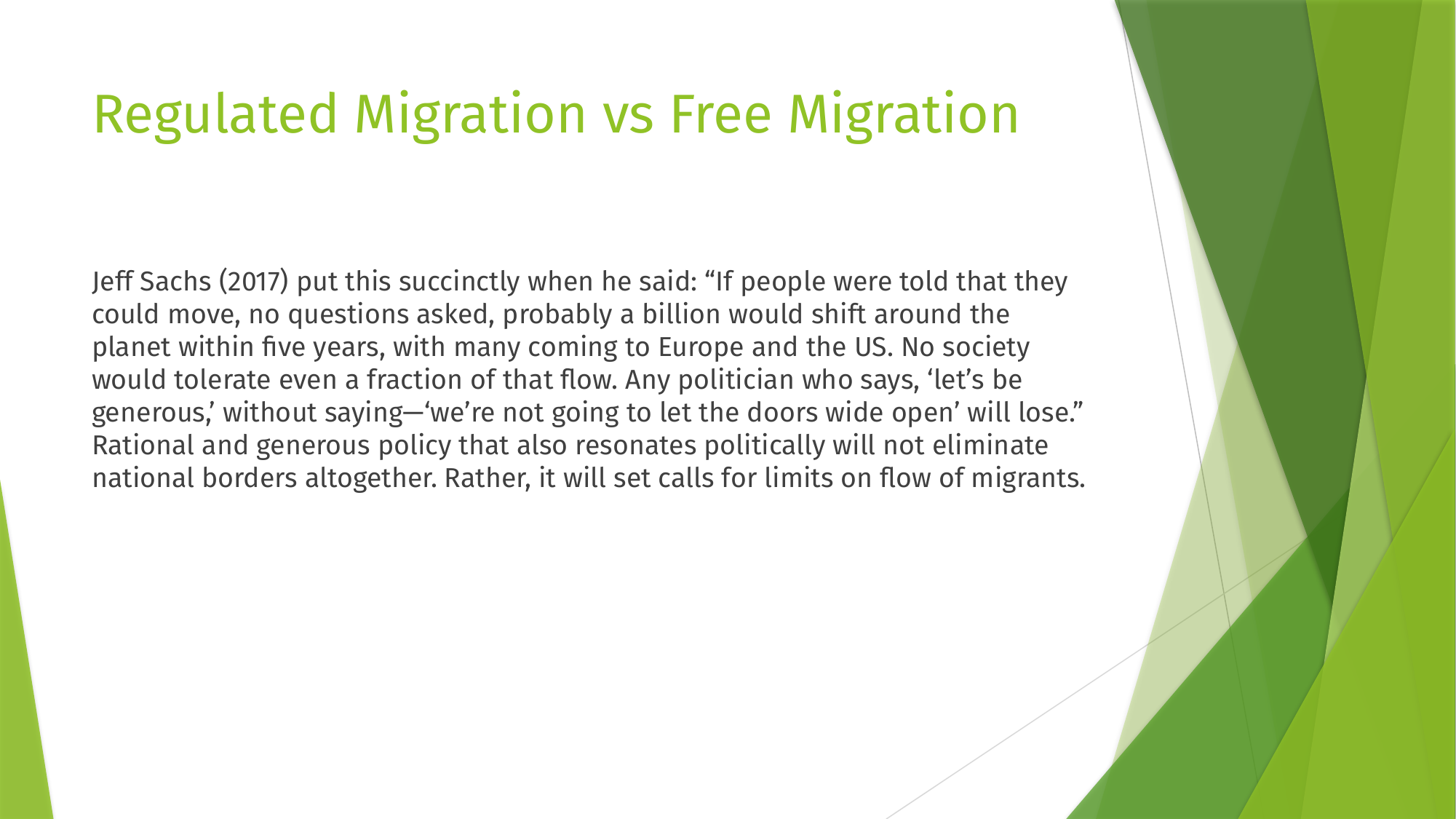

# Regulated Migration vs Free Migration
Jeff Sachs (2017) put this succinctly when he said: “If people were told that they could move, no questions asked, probably a billion would shift around the planet within five years, with many coming to Europe and the US. No society would tolerate even a fraction of that flow. Any politician who says, ‘let’s be generous,’ without saying—‘we’re not going to let the doors wide open’ will lose.” Rational and generous policy that also resonates politically will not eliminate national borders altogether. Rather, it will set calls for limits on flow of migrants.